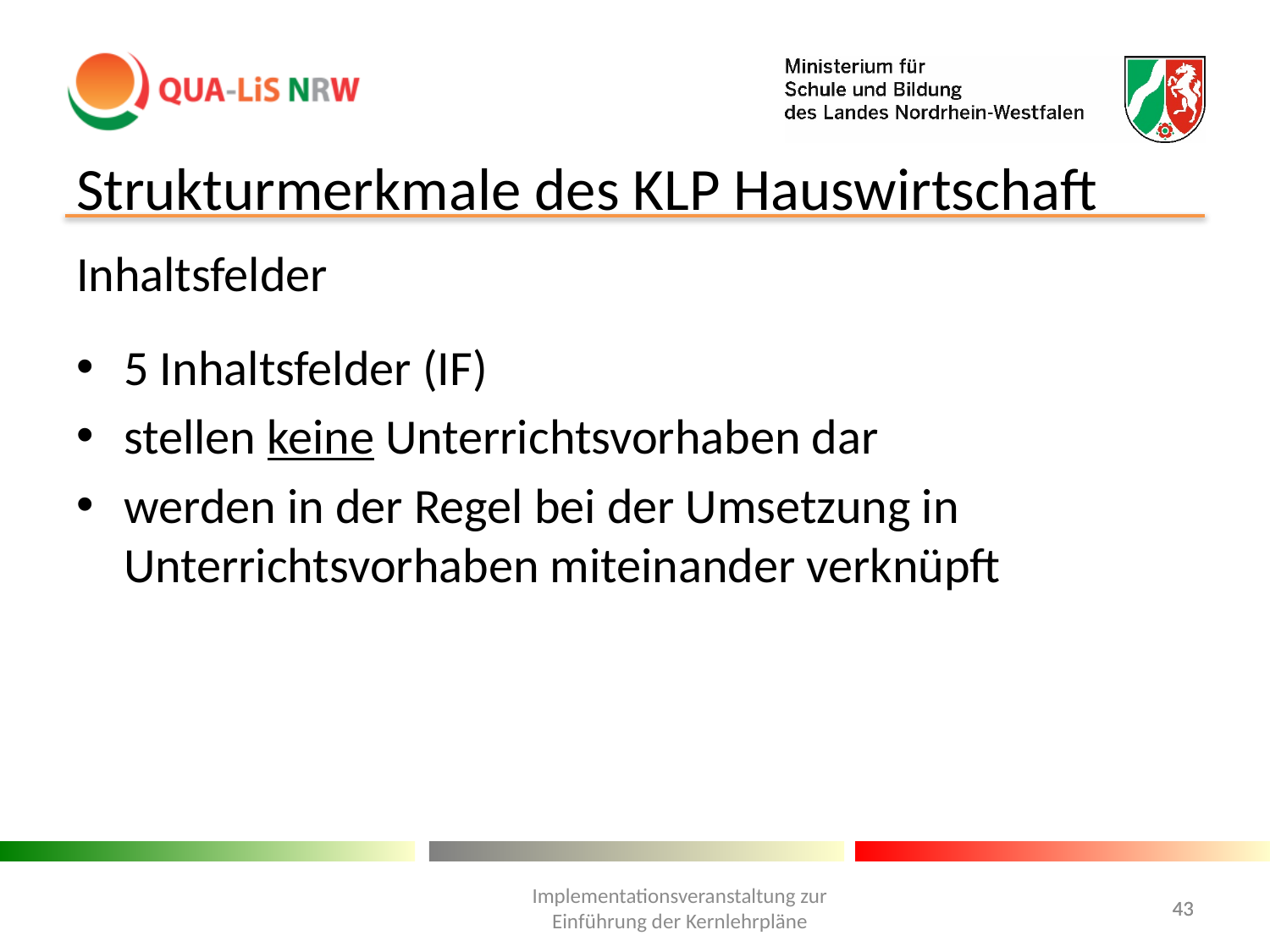

Strukturmerkmale des KLP Hauswirtschaft
Inhaltsfelder

5 Inhaltsfelder (IF)
stellen keine Unterrichtsvorhaben dar
werden in der Regel bei der Umsetzung in Unterrichtsvorhaben miteinander verknüpft
Implementationsveranstaltung zur Einführung der Kernlehrpläne
43
43